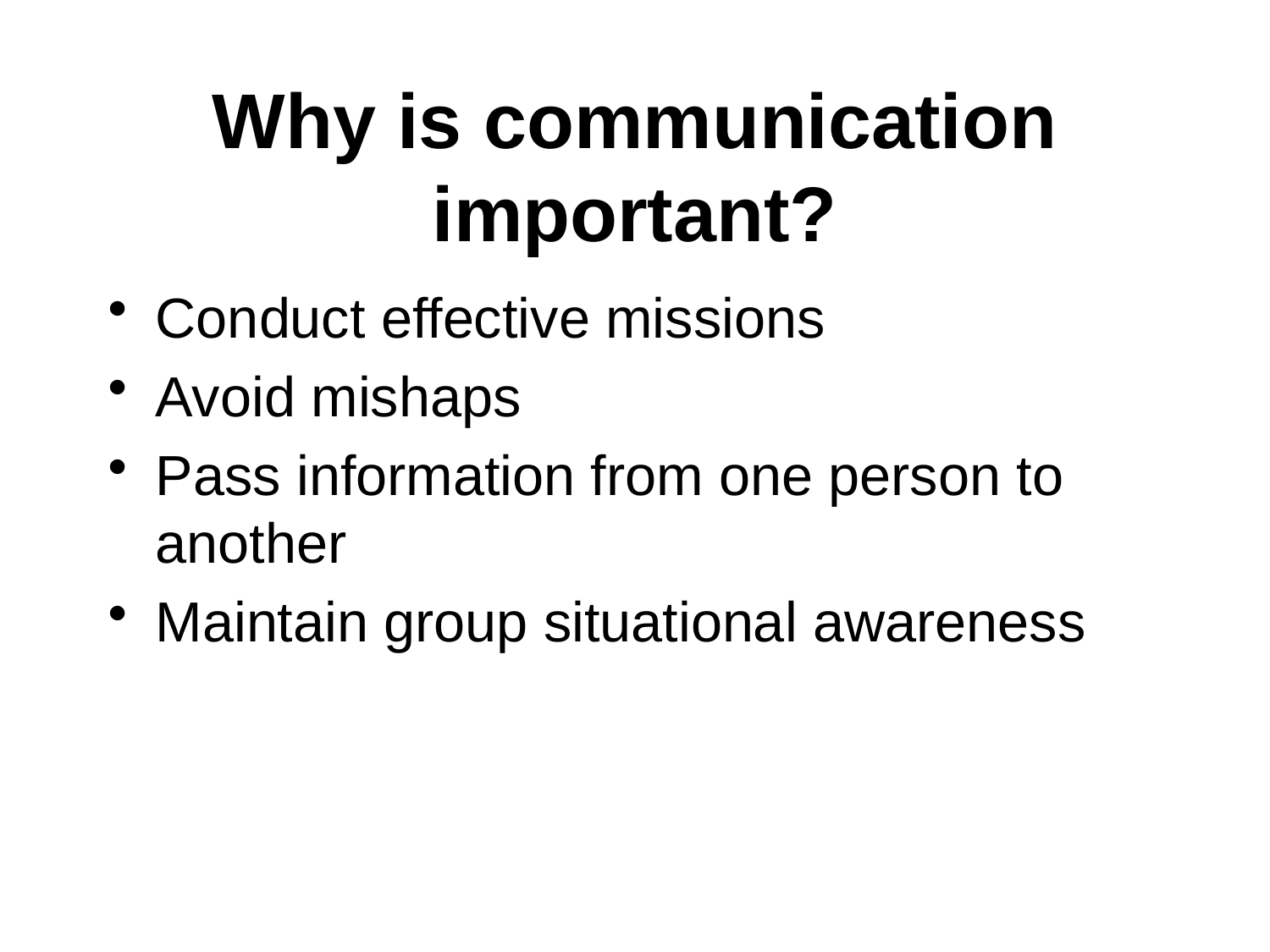

# Why is communication important?
Conduct effective missions
Avoid mishaps
Pass information from one person to another
Maintain group situational awareness